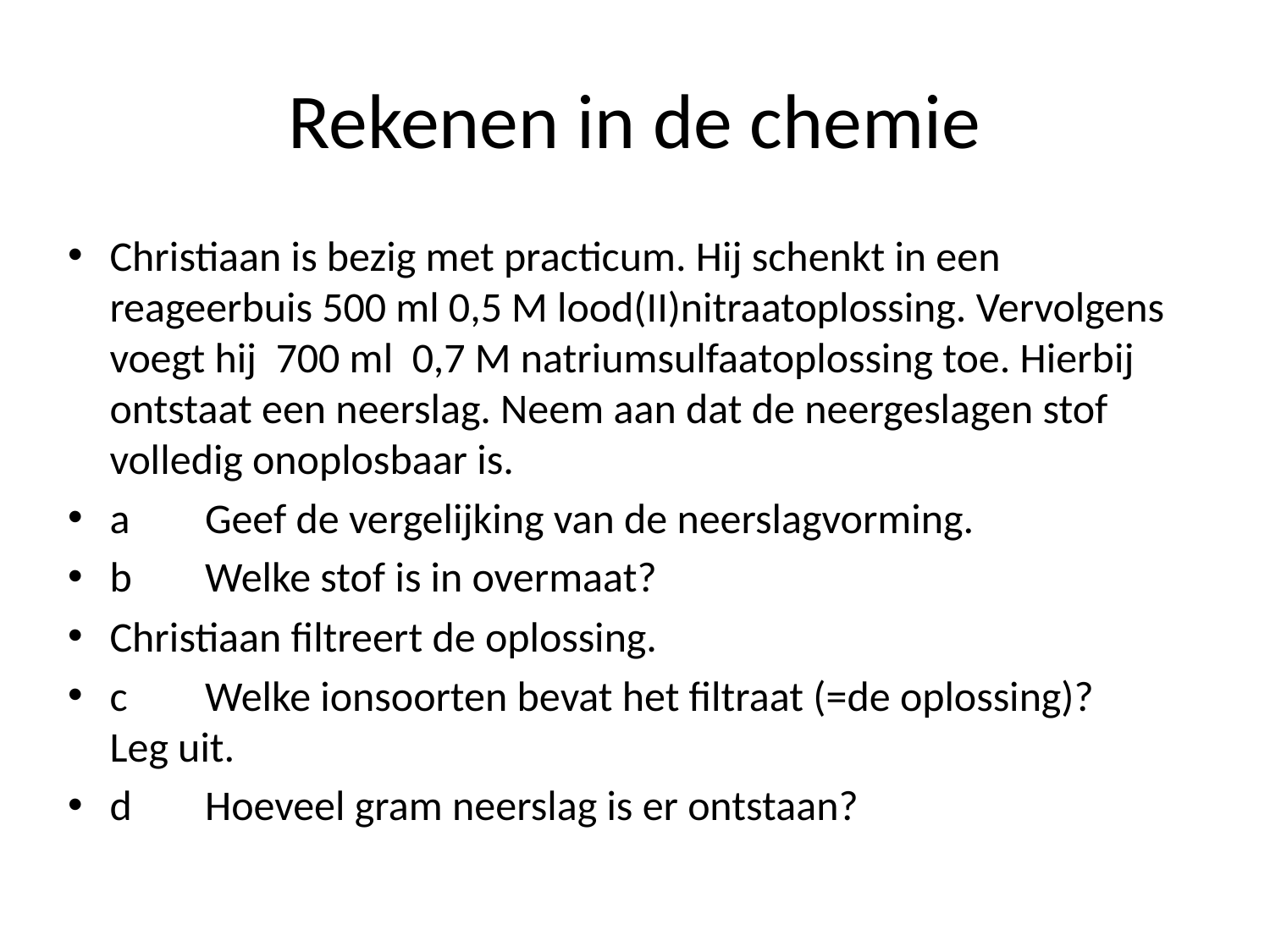

# Rekenen in de chemie
Christiaan is bezig met practicum. Hij schenkt in een reageerbuis 500 ml 0,5 M lood(II)nitraatoplossing. Vervolgens voegt hij  700 ml  0,7 M natriumsulfaatoplossing toe. Hierbij ontstaat een neerslag. Neem aan dat de neergeslagen stof volledig onoplosbaar is.
a	Geef de vergelijking van de neerslagvorming.
b	Welke stof is in overmaat?
Christiaan filtreert de oplossing.
c	Welke ionsoorten bevat het filtraat (=de oplossing)? 	Leg uit.
d	Hoeveel gram neerslag is er ontstaan?